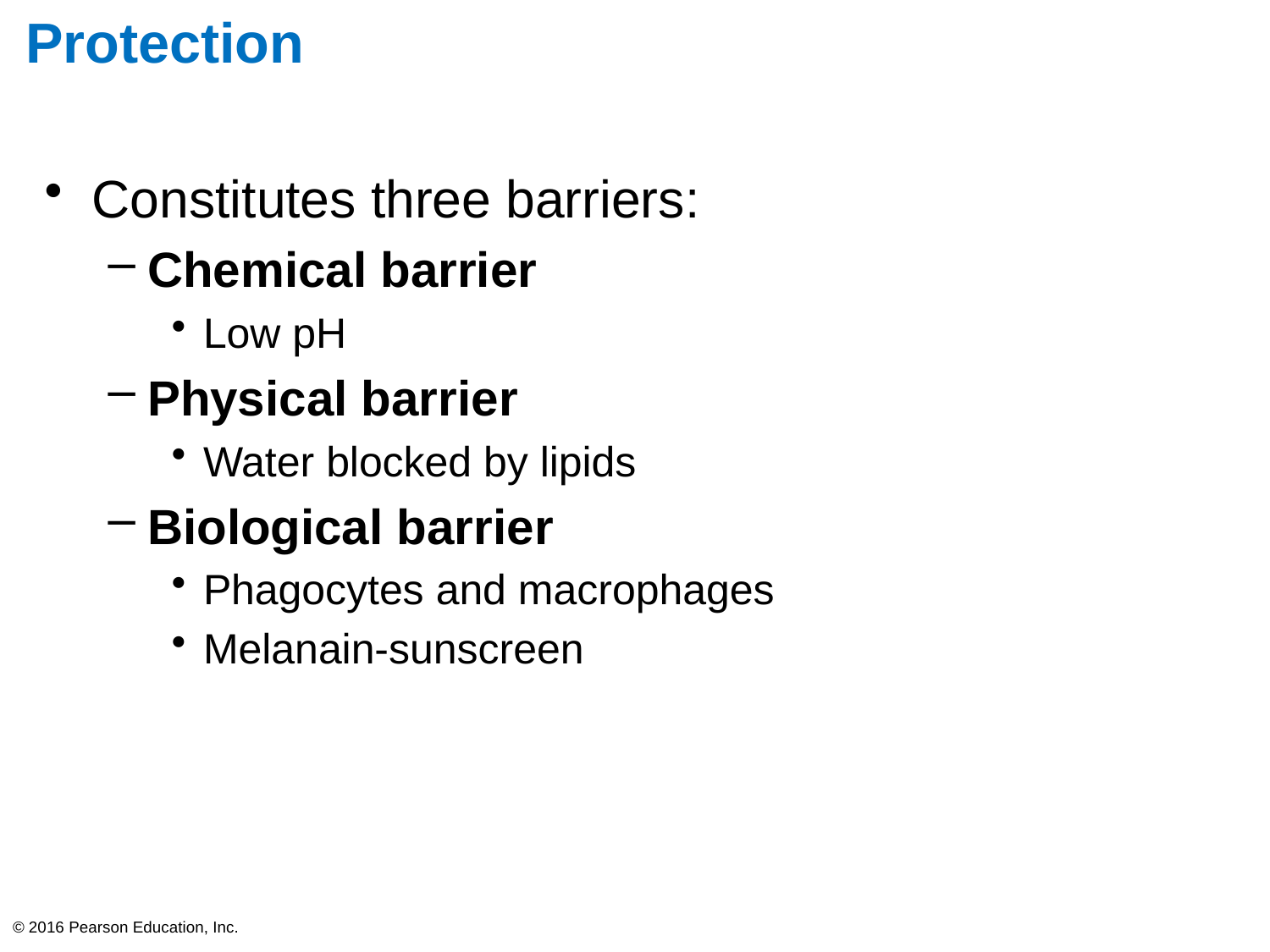

# Protection
Constitutes three barriers:
Chemical barrier
Low pH
Physical barrier
Water blocked by lipids
Biological barrier
Phagocytes and macrophages
Melanain-sunscreen

© 2016 Pearson Education, Inc.